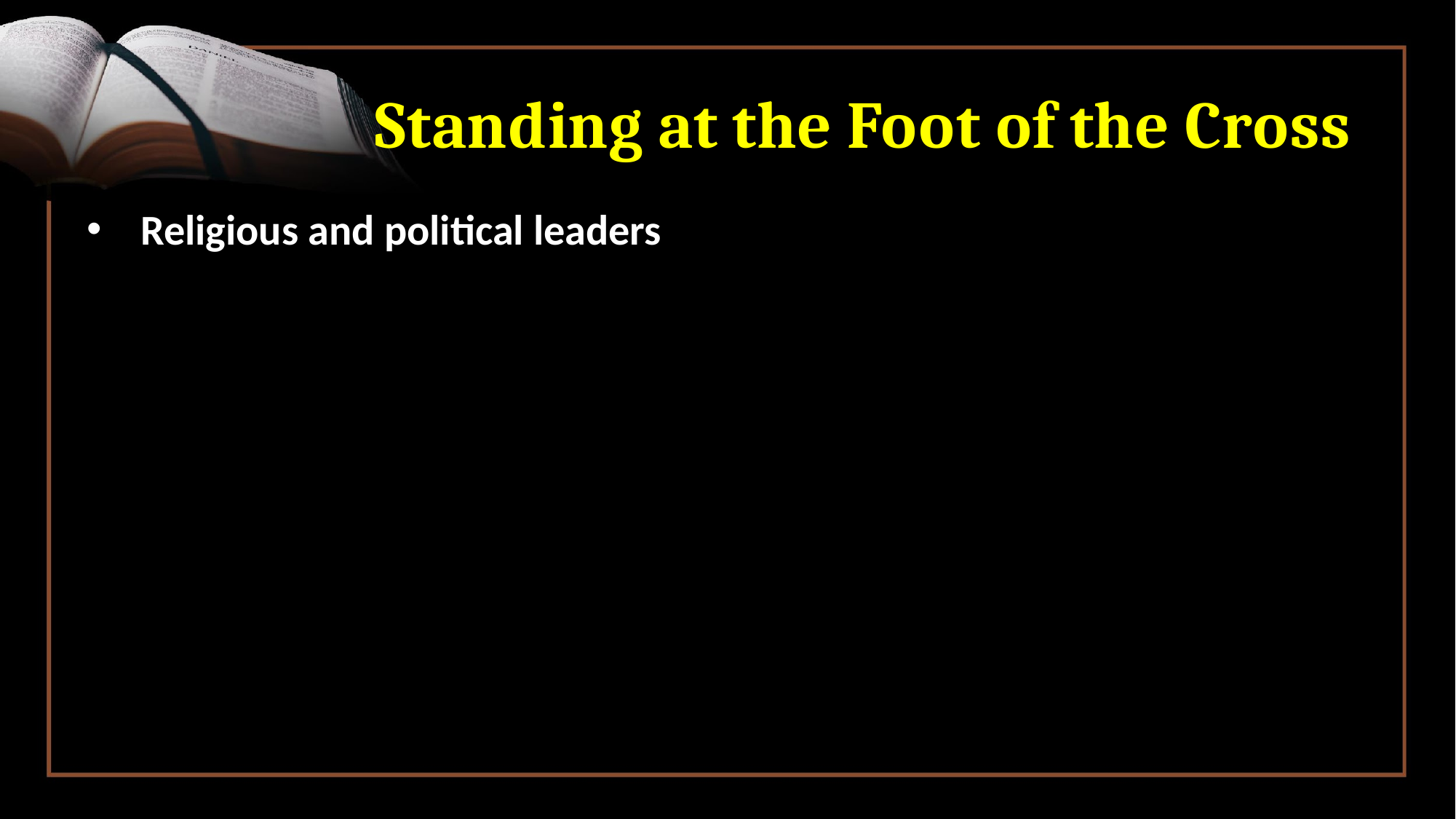

# Standing at the Foot of the Cross
  Religious and political leaders